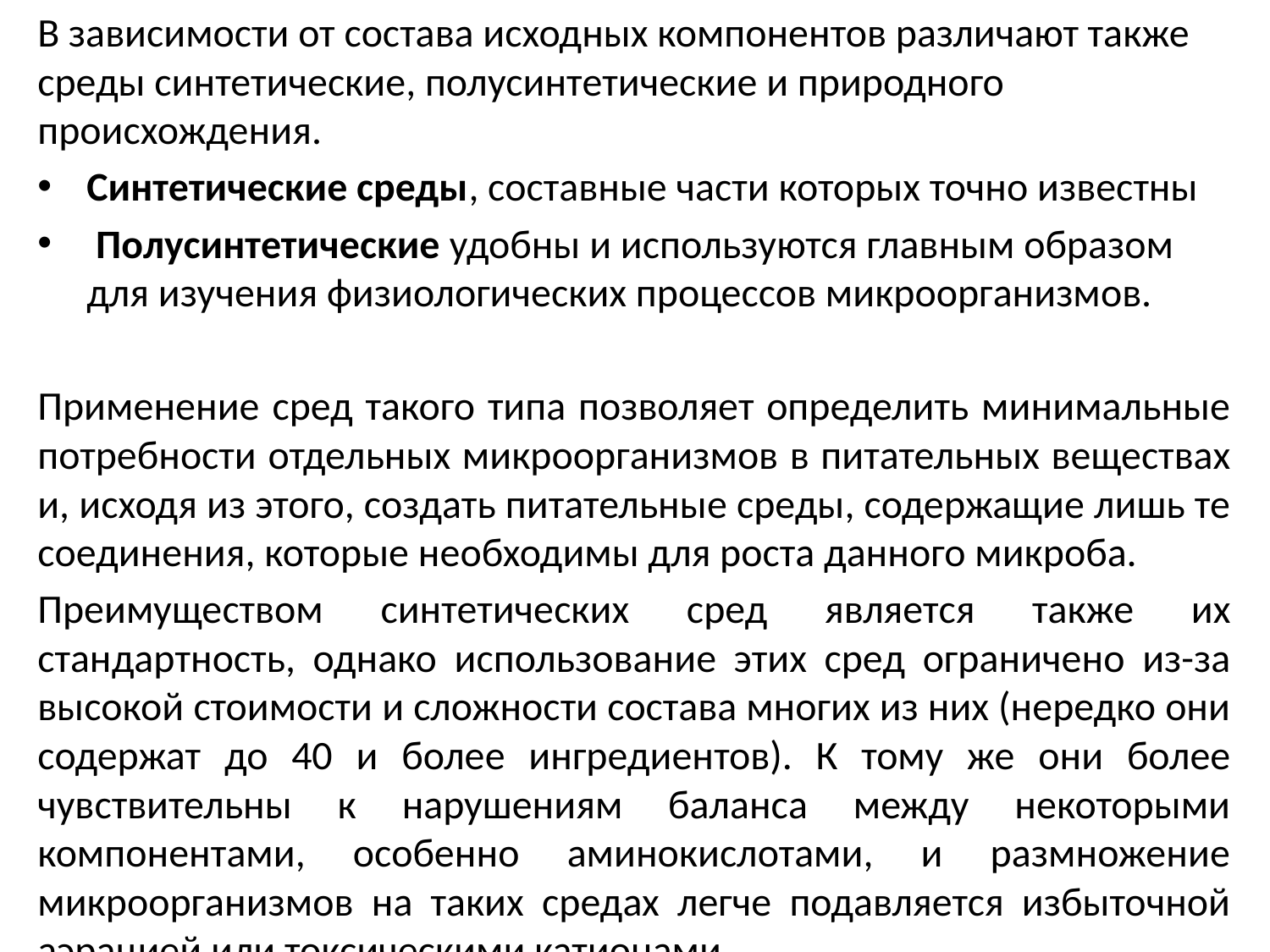

В зависимости от состава исходных компонентов различают также среды синтетические, полусинтетические и природного происхождения.
Синтетические среды, составные части которых точно известны
 Полусинтетические удобны и используются главным образом для изучения физиологических процессов микроорганизмов.

Применение сред такого типа позволяет определить минимальные потребности отдельных микроорганизмов в питательных веществах и, исходя из этого, создать питательные среды, содержащие лишь те соединения, которые необходимы для роста данного микроба.
Преимуществом синтетических сред является также их стандартность, однако использование этих сред ограничено из-за высокой стоимости и сложности состава многих из них (нередко они содержат до 40 и более ингредиентов). К тому же они более чувствительны к нарушениям баланса между некоторыми компонентами, особенно аминокислотами, и размножение микроорганизмов на таких средах легче подавляется избыточной аэрацией или токсическими катионами.